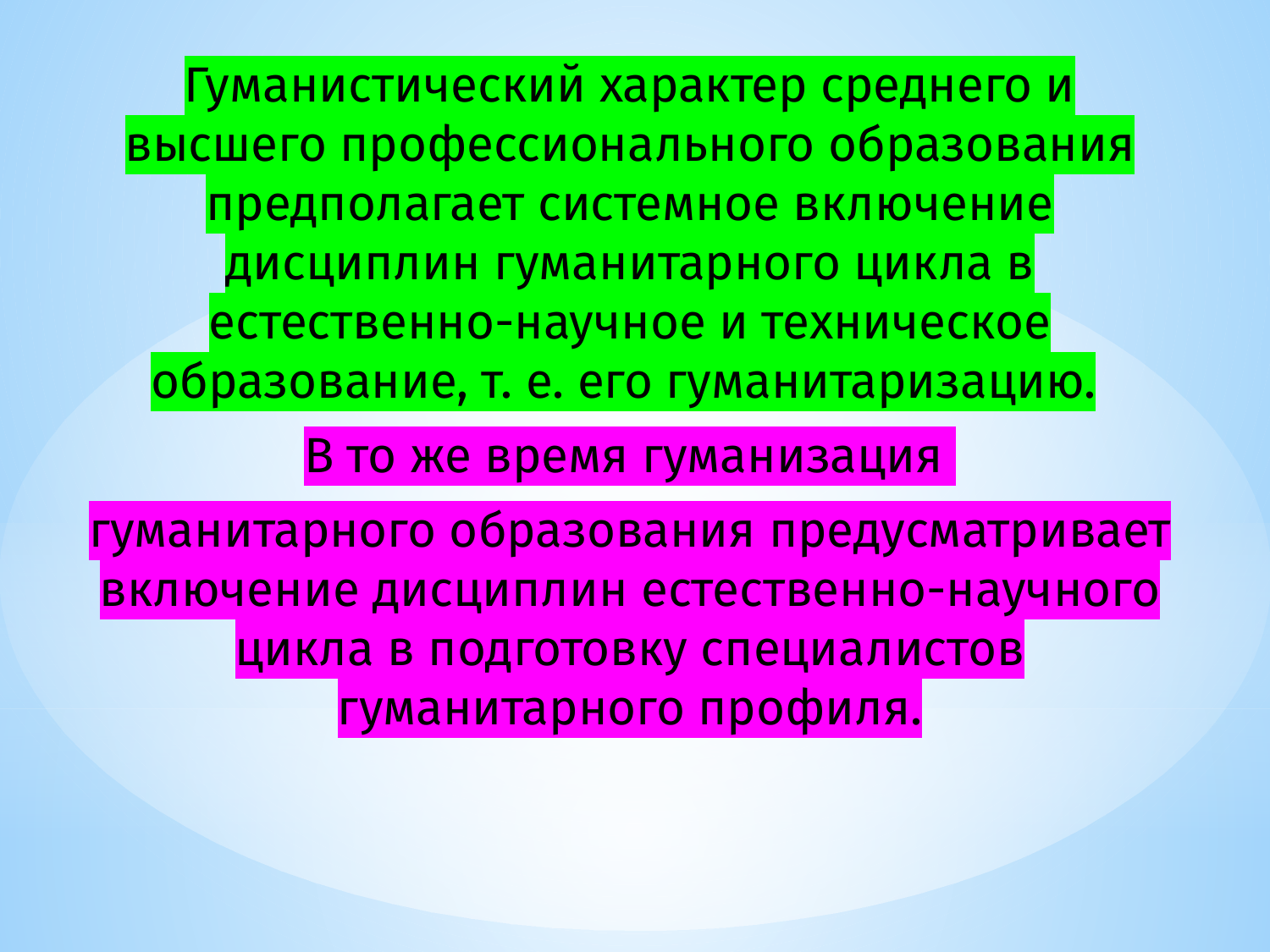

Гуманистический характер среднего и высшего профессионального образования предполагает системное включение дисциплин гуманитарного цикла в естественно-научное и техническое образование, т. е. его гуманитаризацию.
В то же время гуманизация
гуманитарного образования предусматривает включение дисциплин естественно-научного цикла в подготовку специалистов гуманитарного профиля.